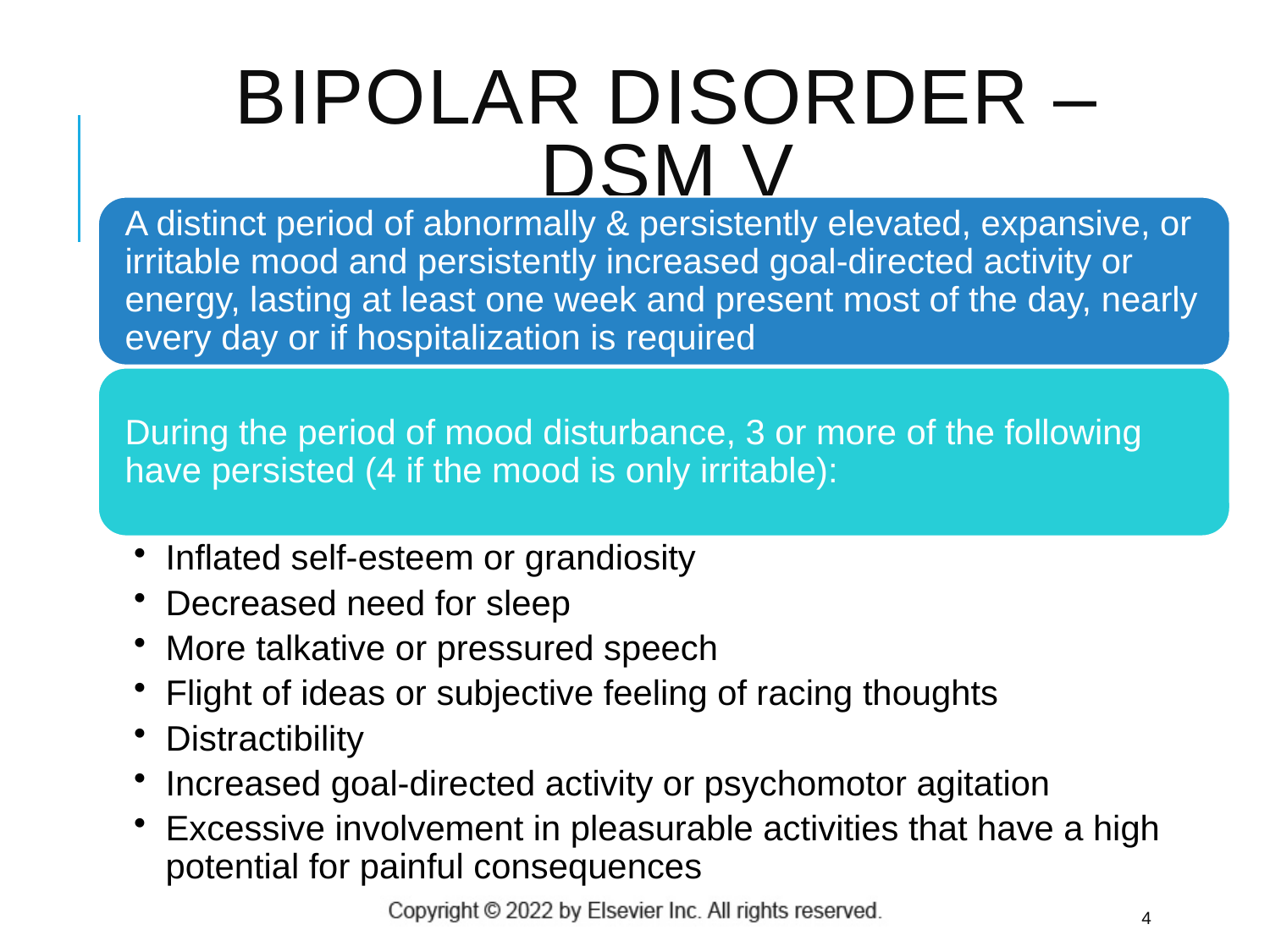

# Bipolar Disorder – DSM V
A distinct period of abnormally & persistently elevated, expansive, or irritable mood and persistently increased goal-directed activity or energy, lasting at least one week and present most of the day, nearly every day or if hospitalization is required
During the period of mood disturbance, 3 or more of the following have persisted (4 if the mood is only irritable):
Inflated self-esteem or grandiosity
Decreased need for sleep
More talkative or pressured speech
Flight of ideas or subjective feeling of racing thoughts
Distractibility
Increased goal-directed activity or psychomotor agitation
Excessive involvement in pleasurable activities that have a high potential for painful consequences
4